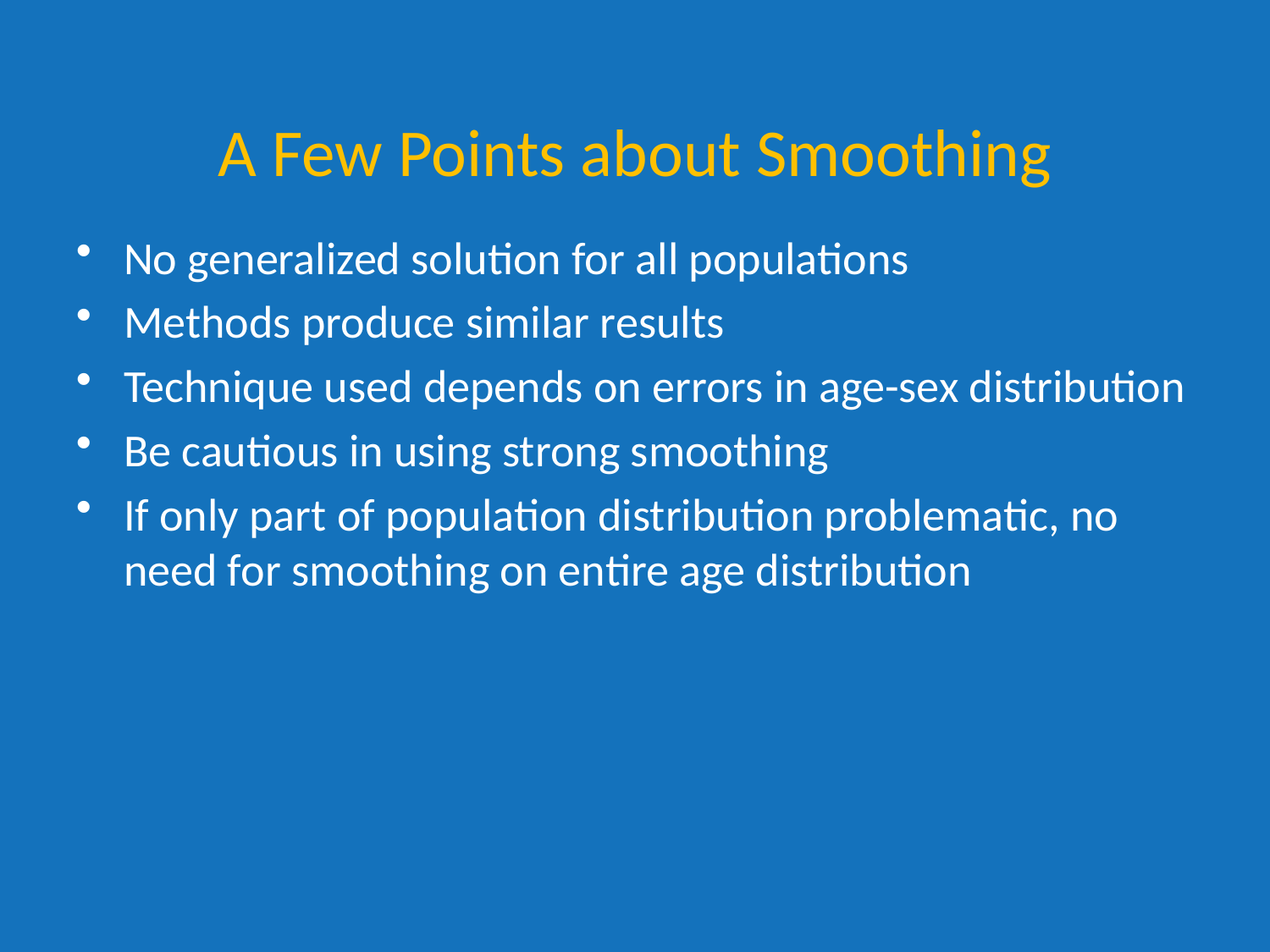

A Few Points about Smoothing
No generalized solution for all populations
Methods produce similar results
Technique used depends on errors in age-sex distribution
Be cautious in using strong smoothing
If only part of population distribution problematic, no need for smoothing on entire age distribution